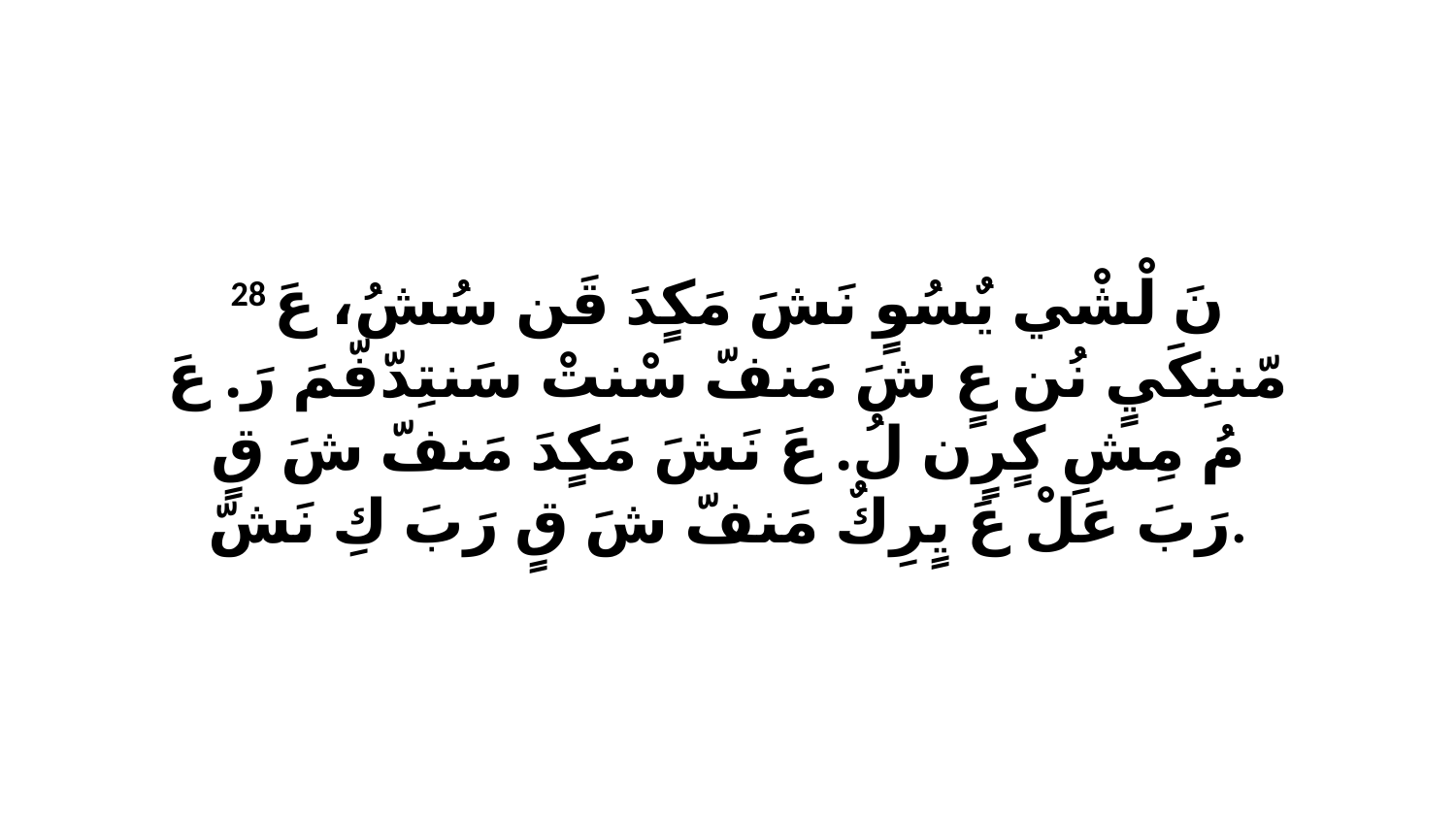

28 نَ لْشْي يٌسُوٍ نَشَ مَكٍدَ قَن سُشُ، عَ مّننِكَيٍ نُن عٍ شَ مَنفّ سْنتْ سَنتِدّفّمَ رَ. عَ مُ مِشِ كٍرٍن لُ. عَ نَشَ مَكٍدَ مَنفّ شَ قٍ رَبَ عَلْ عَ يٍرِكٌ مَنفّ شَ قٍ رَبَ كِ نَشّ.